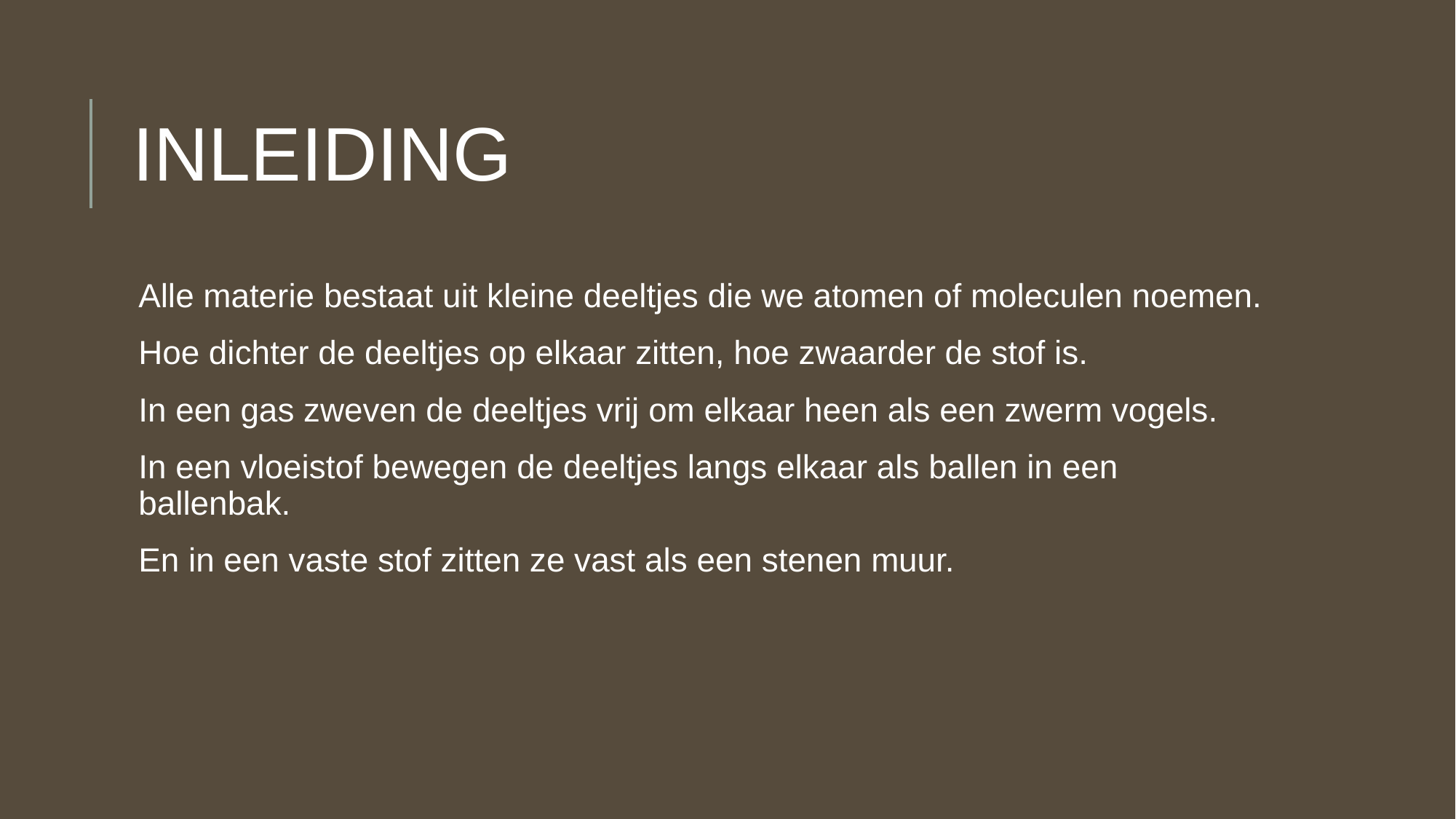

# INLEIDING
Alle materie bestaat uit kleine deeltjes die we atomen of moleculen noemen.
Hoe dichter de deeltjes op elkaar zitten, hoe zwaarder de stof is.
In een gas zweven de deeltjes vrij om elkaar heen als een zwerm vogels.
In een vloeistof bewegen de deeltjes langs elkaar als ballen in een ballenbak.
En in een vaste stof zitten ze vast als een stenen muur.